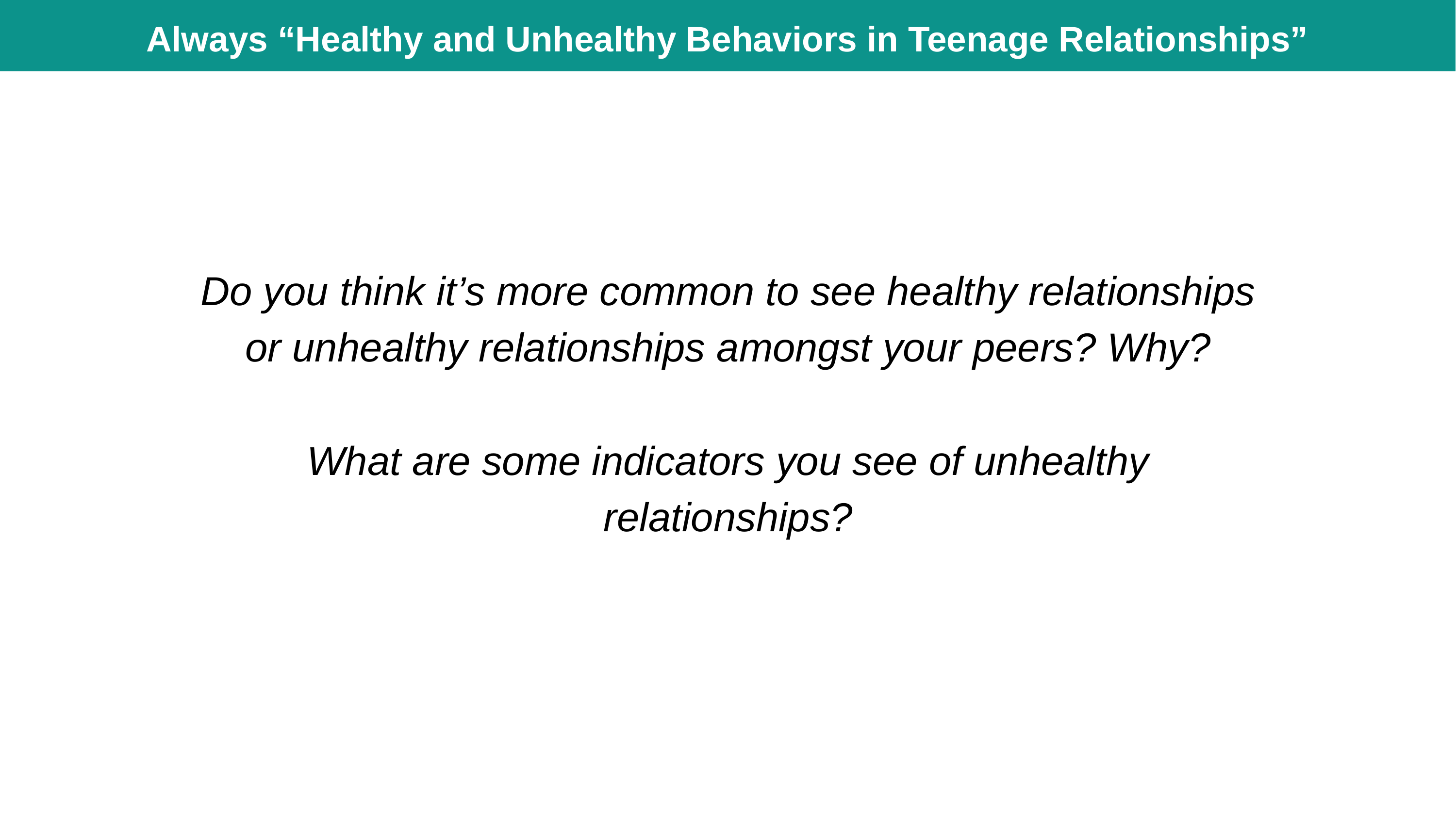

Always “Healthy and Unhealthy Behaviors in Teenage Relationships” Discussion Questions
Do you think it’s more common to see healthy relationships or unhealthy relationships amongst your peers? Why?

What are some indicators you see of unhealthy relationships?